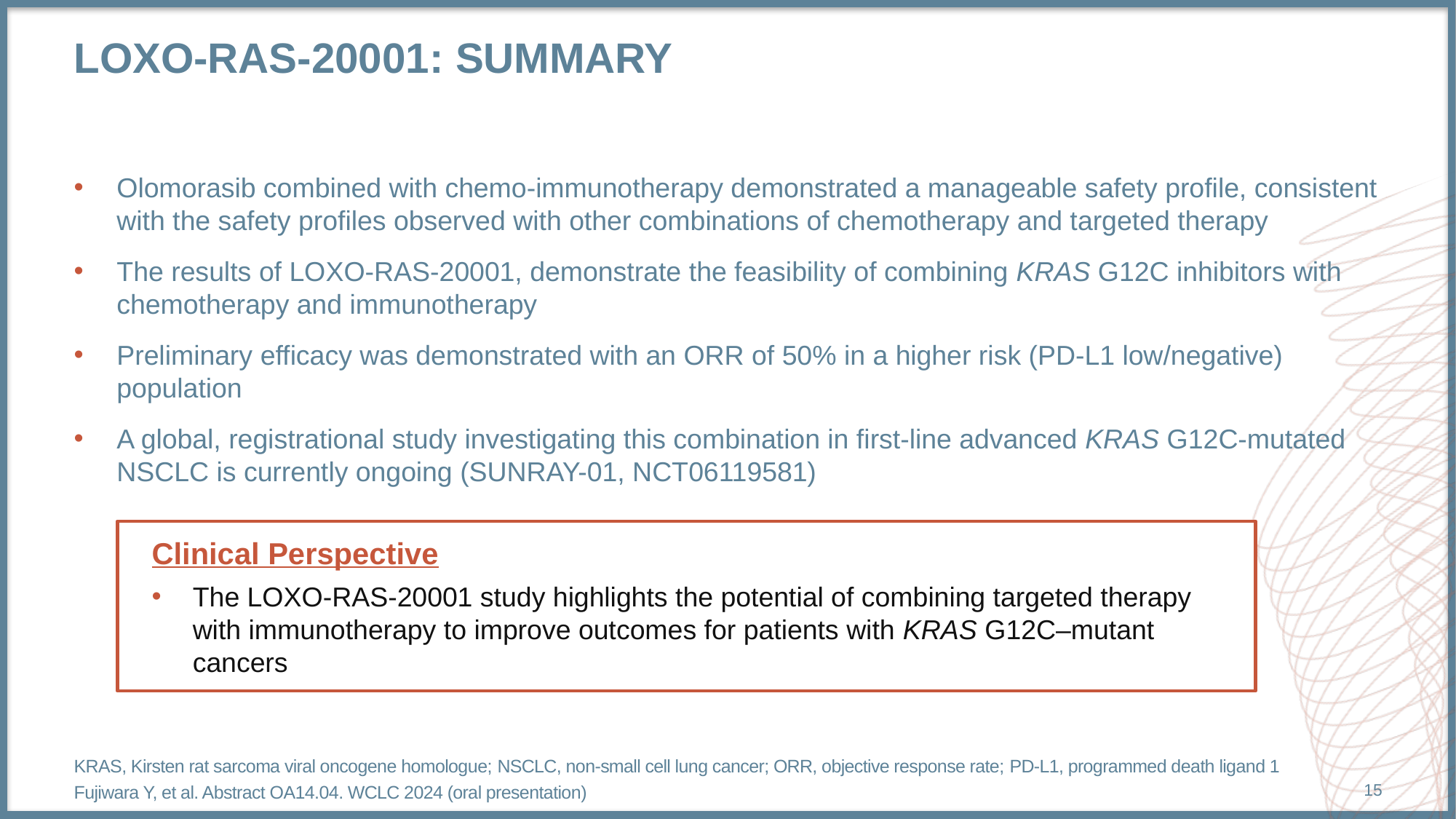

# LOXO-RAS-20001: summary
Olomorasib combined with chemo-immunotherapy demonstrated a manageable safety profile, consistent with the safety profiles observed with other combinations of chemotherapy and targeted therapy
The results of LOXO-RAS-20001, demonstrate the feasibility of combining KRAS G12C inhibitors with chemotherapy and immunotherapy
Preliminary efficacy was demonstrated with an ORR of 50% in a higher risk (PD-L1 low/negative) population
A global, registrational study investigating this combination in first-line advanced KRAS G12C-mutated NSCLC is currently ongoing (SUNRAY-01, NCT06119581)
Clinical Perspective
The LOXO-RAS-20001 study highlights the potential of combining targeted therapy with immunotherapy to improve outcomes for patients with KRAS G12C–mutant cancers
KRAS, Kirsten rat sarcoma viral oncogene homologue; NSCLC, non-small cell lung cancer; ORR, objective response rate; PD‑L1, programmed death ligand 1
Fujiwara Y, et al. Abstract OA14.04. WCLC 2024 (oral presentation)
15